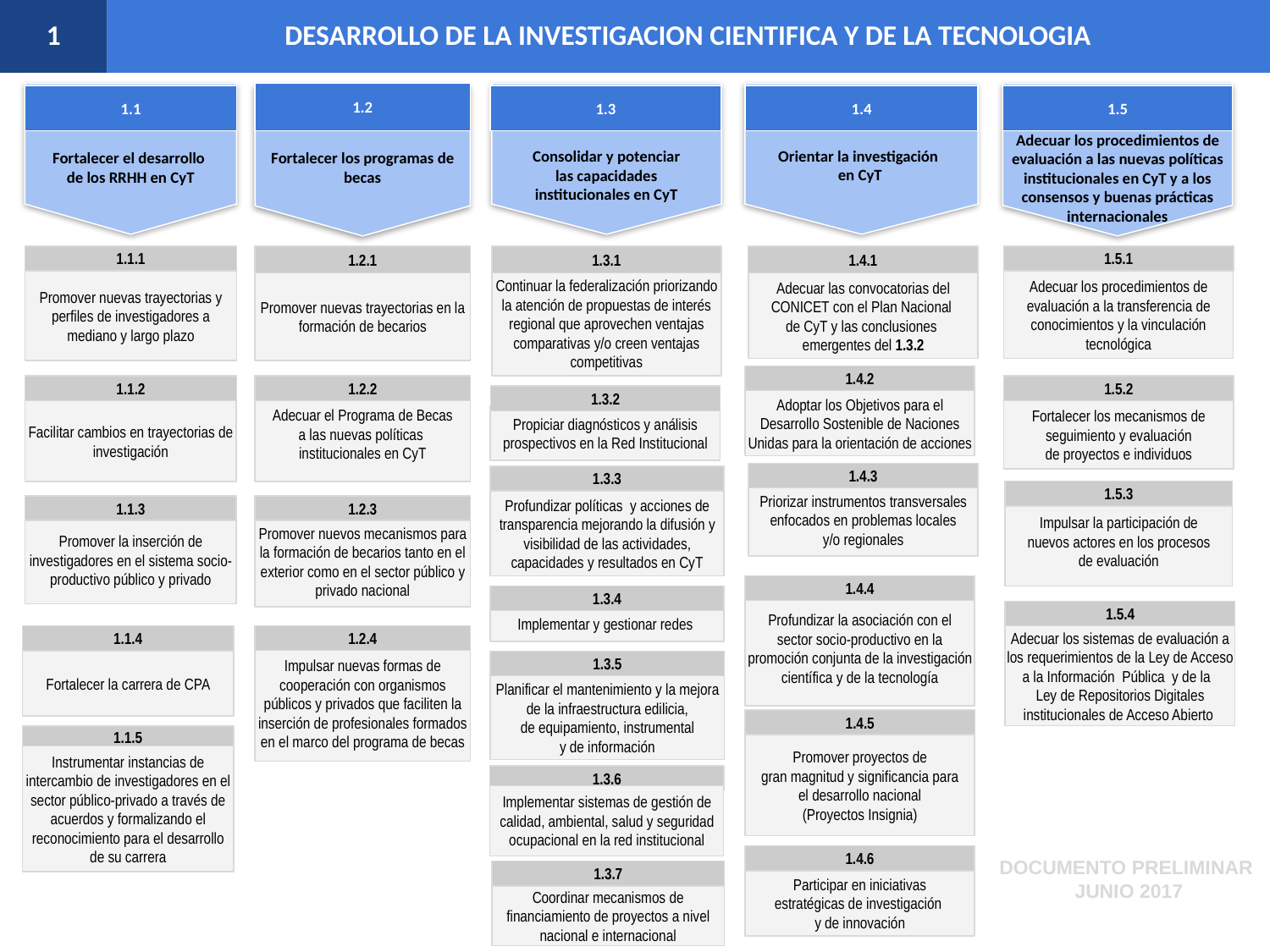

1
DESARROLLO DE LA INVESTIGACION CIENTIFICA Y DE LA TECNOLOGIA

1.2

1.1
1.3
1.4
1.5
Orientar la investigación
en CyT
Fortalecer el desarrollo
de los RRHH en CyT
Fortalecer los programas de becas
Consolidar y potenciar
las capacidades
institucionales en CyT
Adecuar los procedimientos de evaluación a las nuevas políticas institucionales en CyT y a los consensos y buenas prácticas internacionales
1.1.1
1.2.1
1.3.1
1.4.1
1.5.1
Continuar la federalización priorizando
la atención de propuestas de interés
regional que aprovechen ventajas
comparativas y/o creen ventajas competitivas
Promover nuevas trayectorias y perfiles de investigadores a mediano y largo plazo
Adecuar los procedimientos de evaluación a la transferencia de conocimientos y la vinculación tecnológica
Promover nuevas trayectorias en la formación de becarios
Adecuar las convocatorias del
CONICET con el Plan Nacional
de CyT y las conclusiones
emergentes del 1.3.2
1.4.2
1.1.2
1.2.2
1.5.2
1.3.2
Adecuar el Programa de Becas
a las nuevas políticas
institucionales en CyT
Adoptar los Objetivos para el Desarrollo Sostenible de Naciones Unidas para la orientación de acciones
Facilitar cambios en trayectorias de investigación
Fortalecer los mecanismos de seguimiento y evaluación
de proyectos e individuos
Propiciar diagnósticos y análisis
prospectivos en la Red Institucional
1.4.3
1.3.3
1.5.3
Priorizar instrumentos transversales
enfocados en problemas locales
y/o regionales
Profundizar políticas  y acciones de transparencia mejorando la difusión y visibilidad de las actividades, capacidades y resultados en CyT
1.1.3
1.2.3
Impulsar la participación de
nuevos actores en los procesos
de evaluación
Promover la inserción de investigadores en el sistema socio-productivo público y privado
Promover nuevos mecanismos para la formación de becarios tanto en el exterior como en el sector público y privado nacional
1.4.4
1.3.4
Profundizar la asociación con el
sector socio-productivo en la promoción conjunta de la investigación científica y de la tecnología
1.5.4
Implementar y gestionar redes
1.1.4
1.2.4
Adecuar los sistemas de evaluación a los requerimientos de la Ley de Acceso a la Información  Pública  y de la
Ley de Repositorios Digitales institucionales de Acceso Abierto
Impulsar nuevas formas de cooperación con organismos públicos y privados que faciliten la inserción de profesionales formados en el marco del programa de becas
Fortalecer la carrera de CPA
1.3.5
Planificar el mantenimiento y la mejora
de la infraestructura edilicia,
de equipamiento, instrumental
y de información
1.4.5
1.1.5
Promover proyectos de
gran magnitud y significancia para
el desarrollo nacional
(Proyectos Insignia)
Instrumentar instancias de intercambio de investigadores en el sector público-privado a través de acuerdos y formalizando el reconocimiento para el desarrollo de su carrera
1.3.6
Implementar sistemas de gestión de calidad, ambiental, salud y seguridad ocupacional en la red institucional
1.4.6
DOCUMENTO PRELIMINAR
JUNIO 2017
1.3.7
Participar en iniciativas
estratégicas de investigación
y de innovación
Coordinar mecanismos de financiamiento de proyectos a nivel nacional e internacional